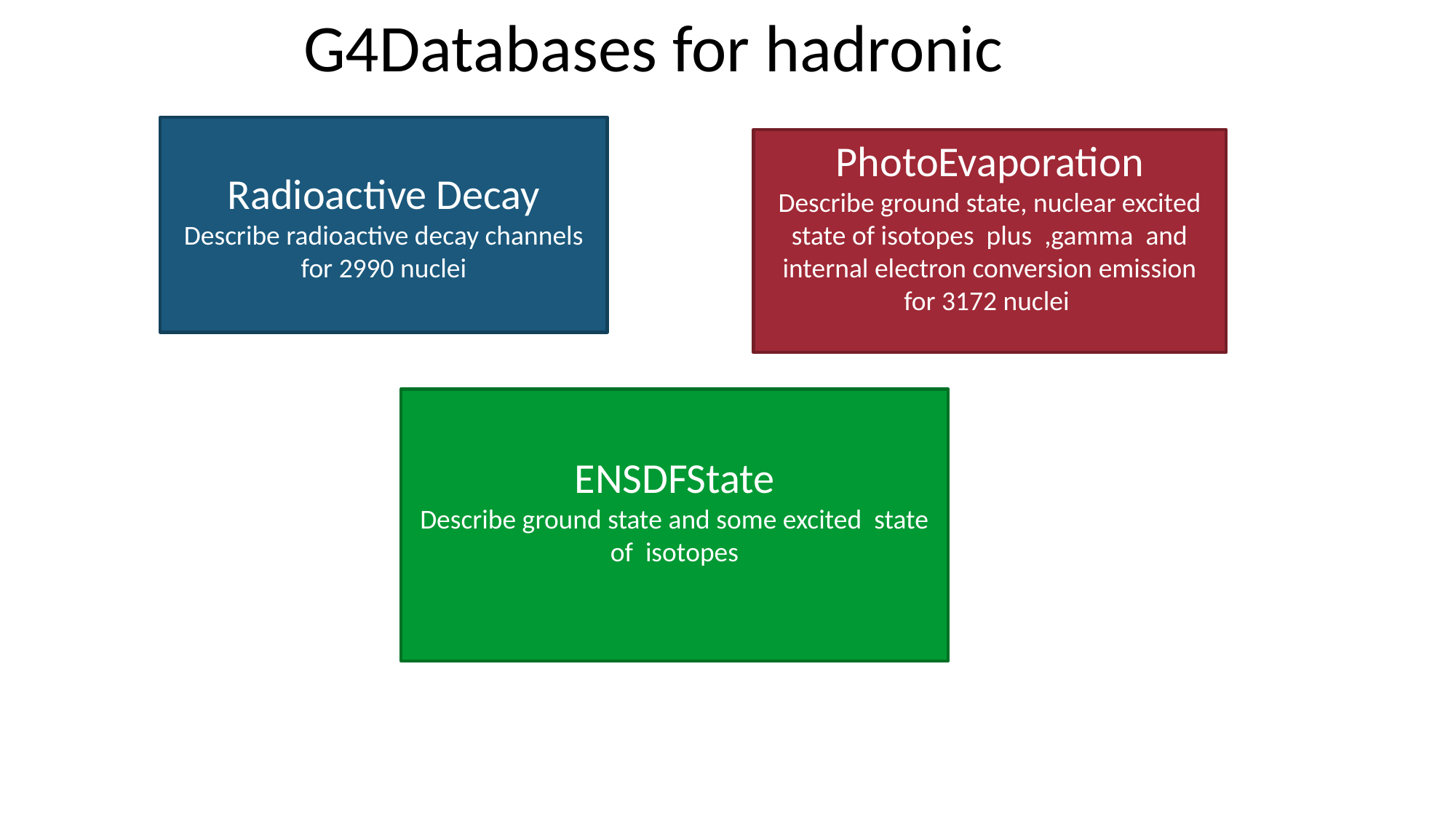

G4Databases for hadronic
#
Radioactive Decay
Describe radioactive decay channels for 2990 nuclei
PhotoEvaporation
Describe ground state, nuclear excited state of isotopes  plus  ,gamma  and internal electron conversion emission
for 3172 nuclei

ENSDFState
Describe ground state and some excited  state of  isotopes